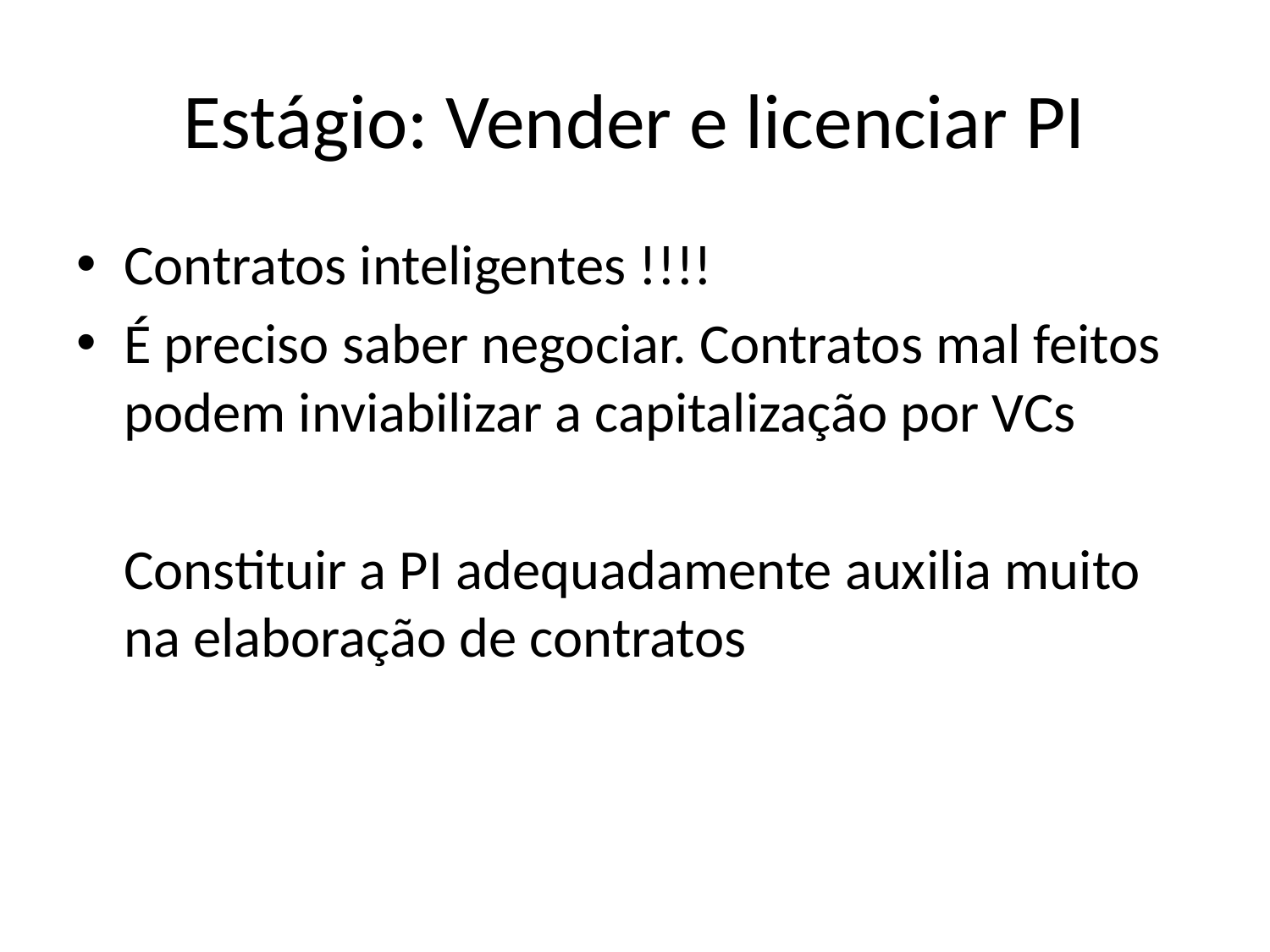

# Estágio: Vender e licenciar PI
Contratos inteligentes !!!!
É preciso saber negociar. Contratos mal feitos podem inviabilizar a capitalização por VCs

	Constituir a PI adequadamente auxilia muito na elaboração de contratos